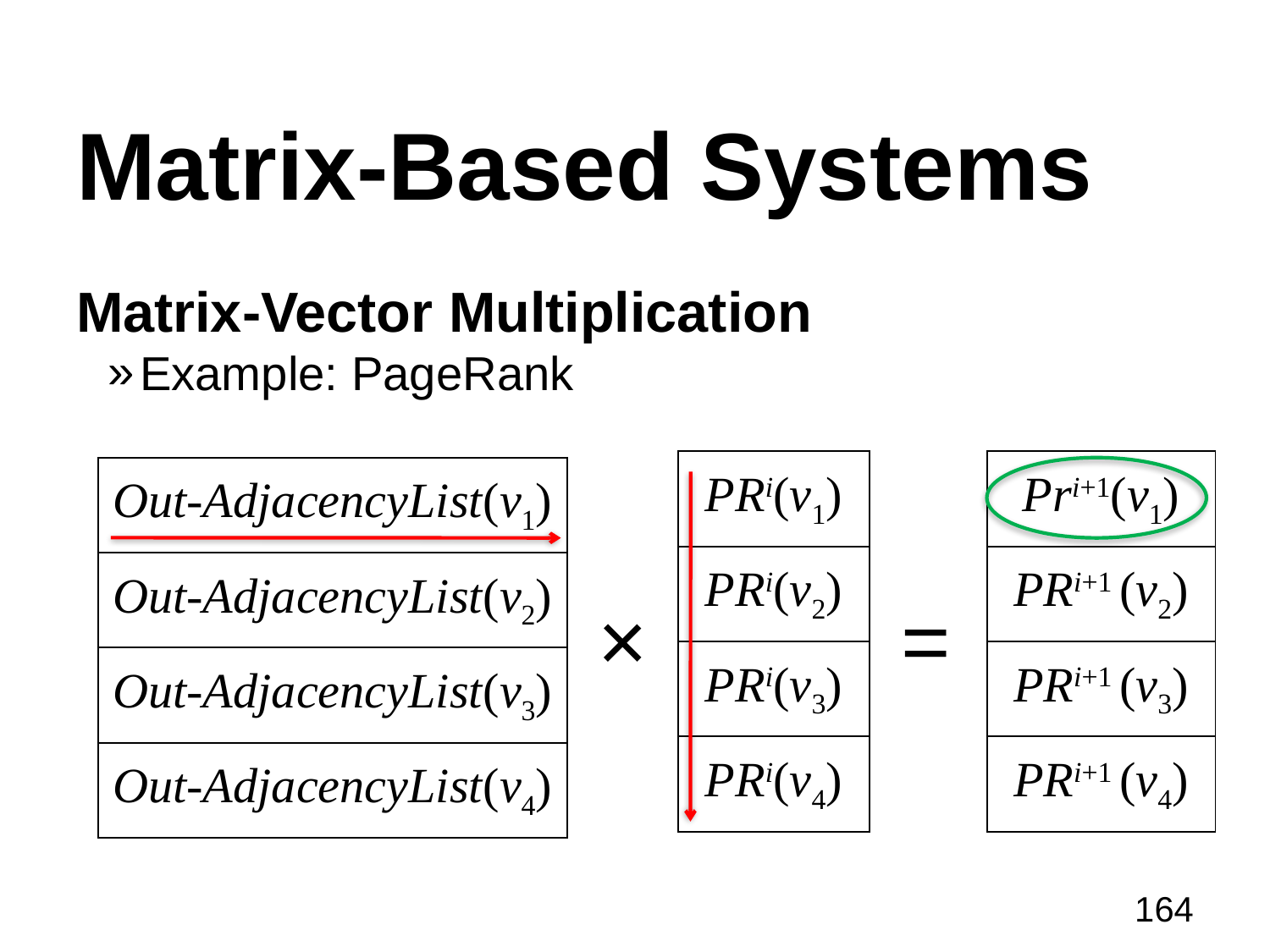

# Matrix-Based Systems
Matrix-Vector Multiplication
Example: PageRank
| PRi(v1) |
| --- |
| PRi(v2) |
| PRi(v3) |
| PRi(v4) |
| Pri+1(v1) |
| --- |
| PRi+1 (v2) |
| PRi+1 (v3) |
| PRi+1 (v4) |
| Out-AdjacencyList(v1) |
| --- |
| Out-AdjacencyList(v2) |
| Out-AdjacencyList(v3) |
| Out-AdjacencyList(v4) |

×
=
164